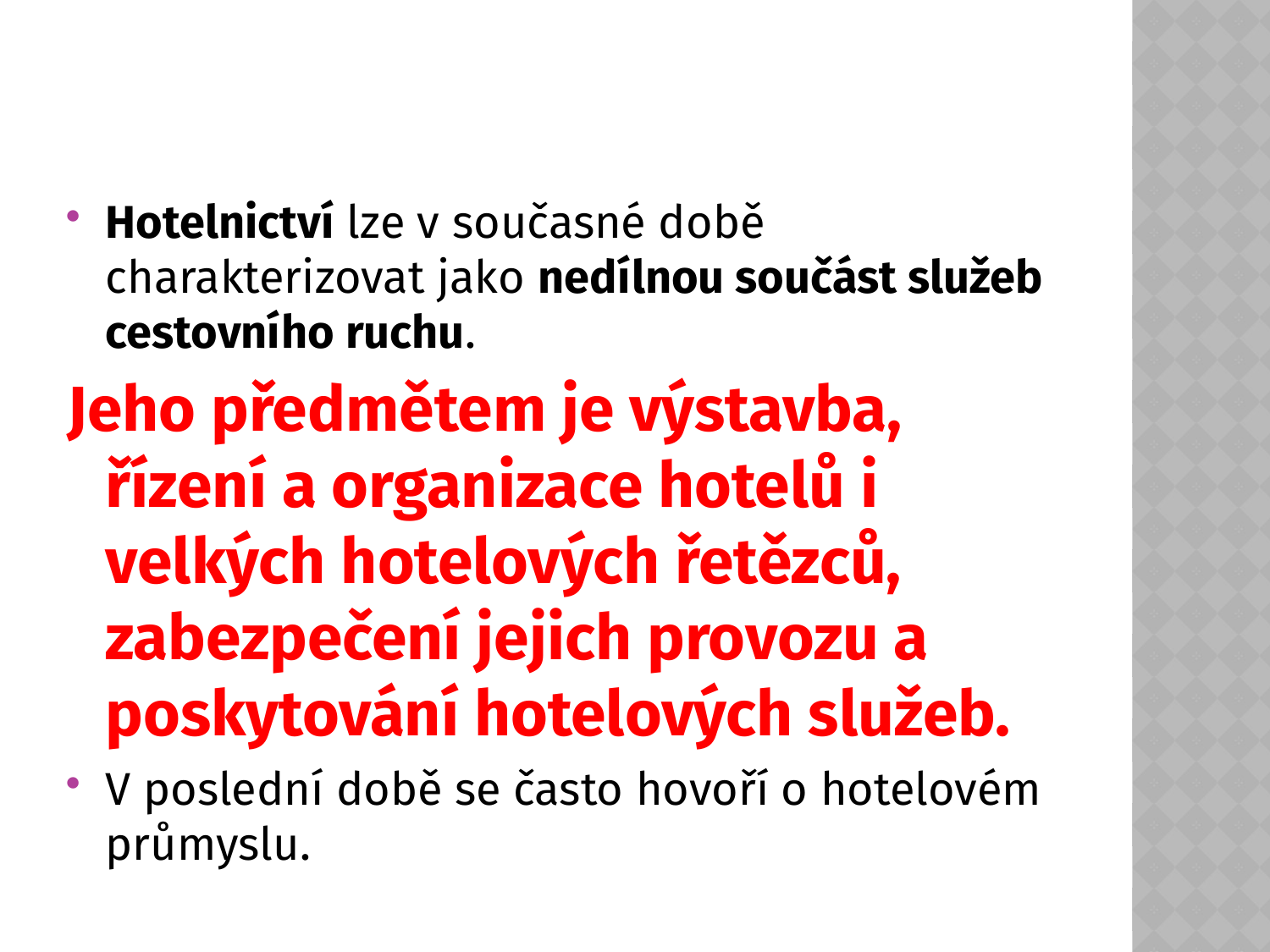

#
Hotelnictví lze v současné době charakterizovat jako nedílnou součást služeb cestovního ruchu.
Jeho předmětem je výstavba, řízení a organizace hotelů i velkých hotelových řetězců, zabezpečení jejich provozu a poskytování hotelových služeb.
V poslední době se často hovoří o hotelovém průmyslu.